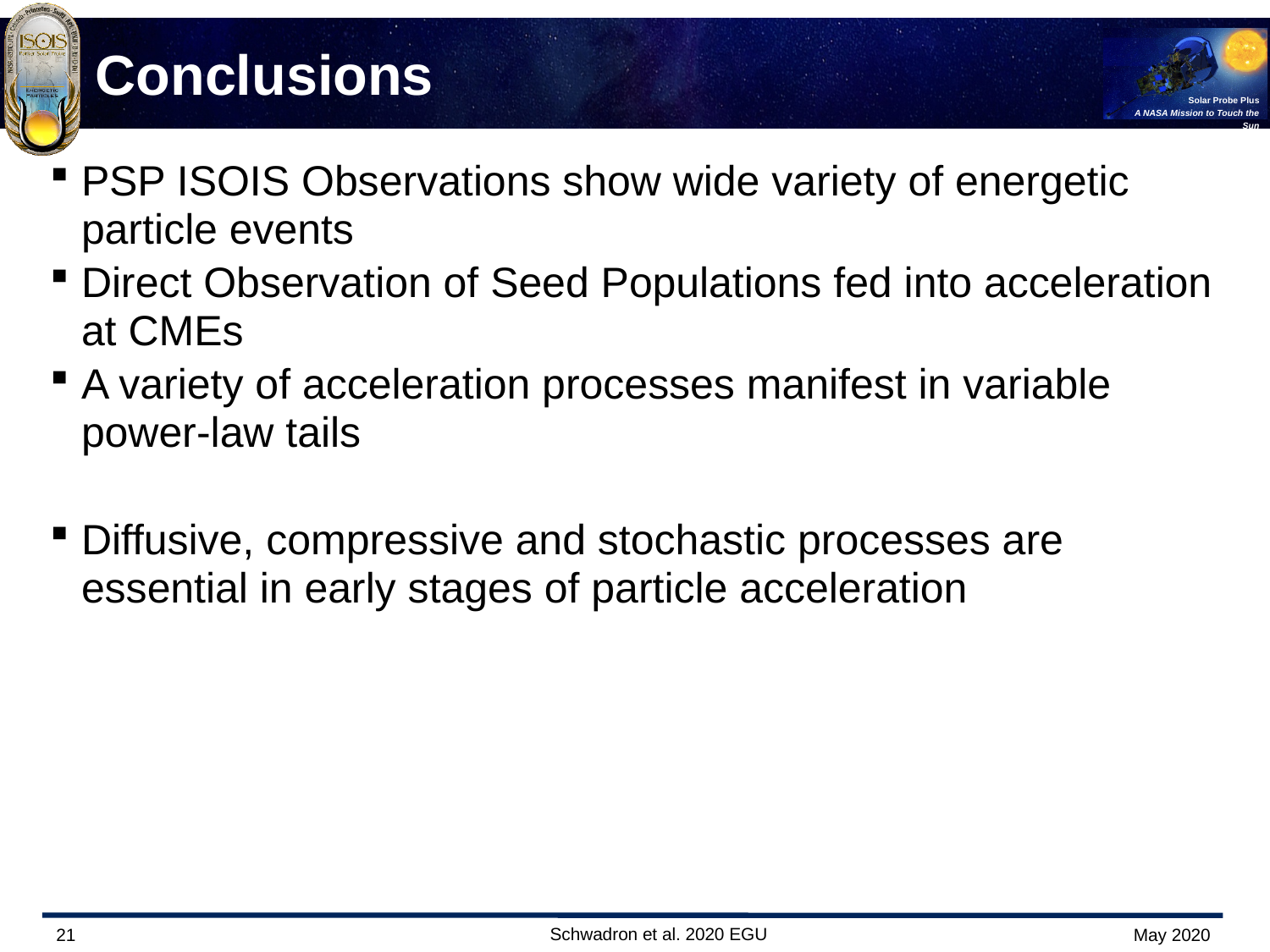

# Conclusions
PSP ISOIS Observations show wide variety of energetic particle events
Direct Observation of Seed Populations fed into acceleration at CMEs
A variety of acceleration processes manifest in variable power-law tails

Diffusive, compressive and stochastic processes are essential in early stages of particle acceleration